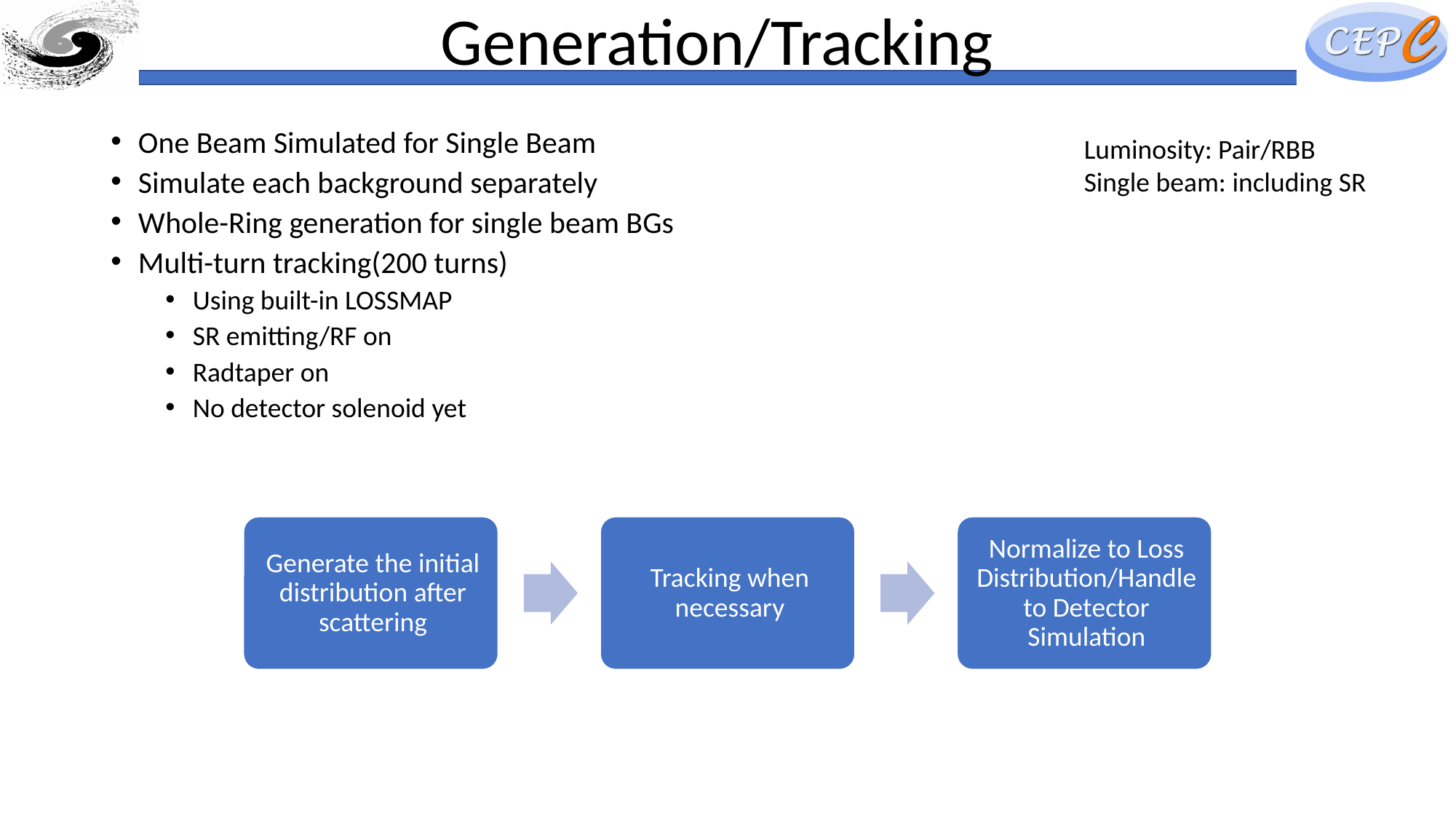

# Generation/Tracking
One Beam Simulated for Single Beam
Simulate each background separately
Whole-Ring generation for single beam BGs
Multi-turn tracking(200 turns)
Using built-in LOSSMAP
SR emitting/RF on
Radtaper on
No detector solenoid yet
Luminosity: Pair/RBB
Single beam: including SR
Generate the initial distribution after scattering

Tracking when necessary

Normalize to Loss Distribution/Handle to Detector Simulation